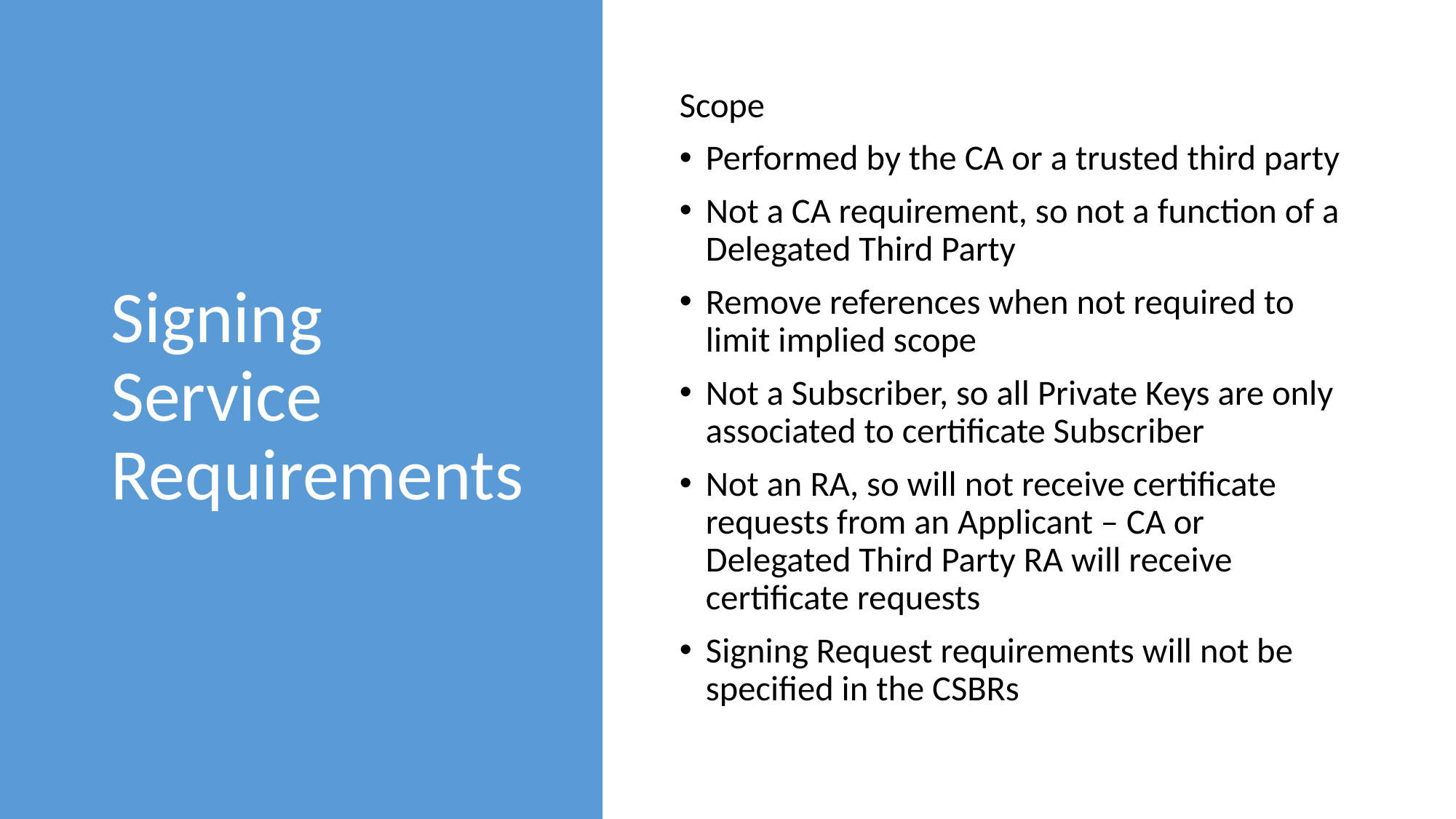

# Signing Service Requirements
Scope
Performed by the CA or a trusted third party
Not a CA requirement, so not a function of a Delegated Third Party
Remove references when not required to limit implied scope
Not a Subscriber, so all Private Keys are only associated to certificate Subscriber
Not an RA, so will not receive certificate requests from an Applicant – CA or Delegated Third Party RA will receive certificate requests
Signing Request requirements will not be specified in the CSBRs